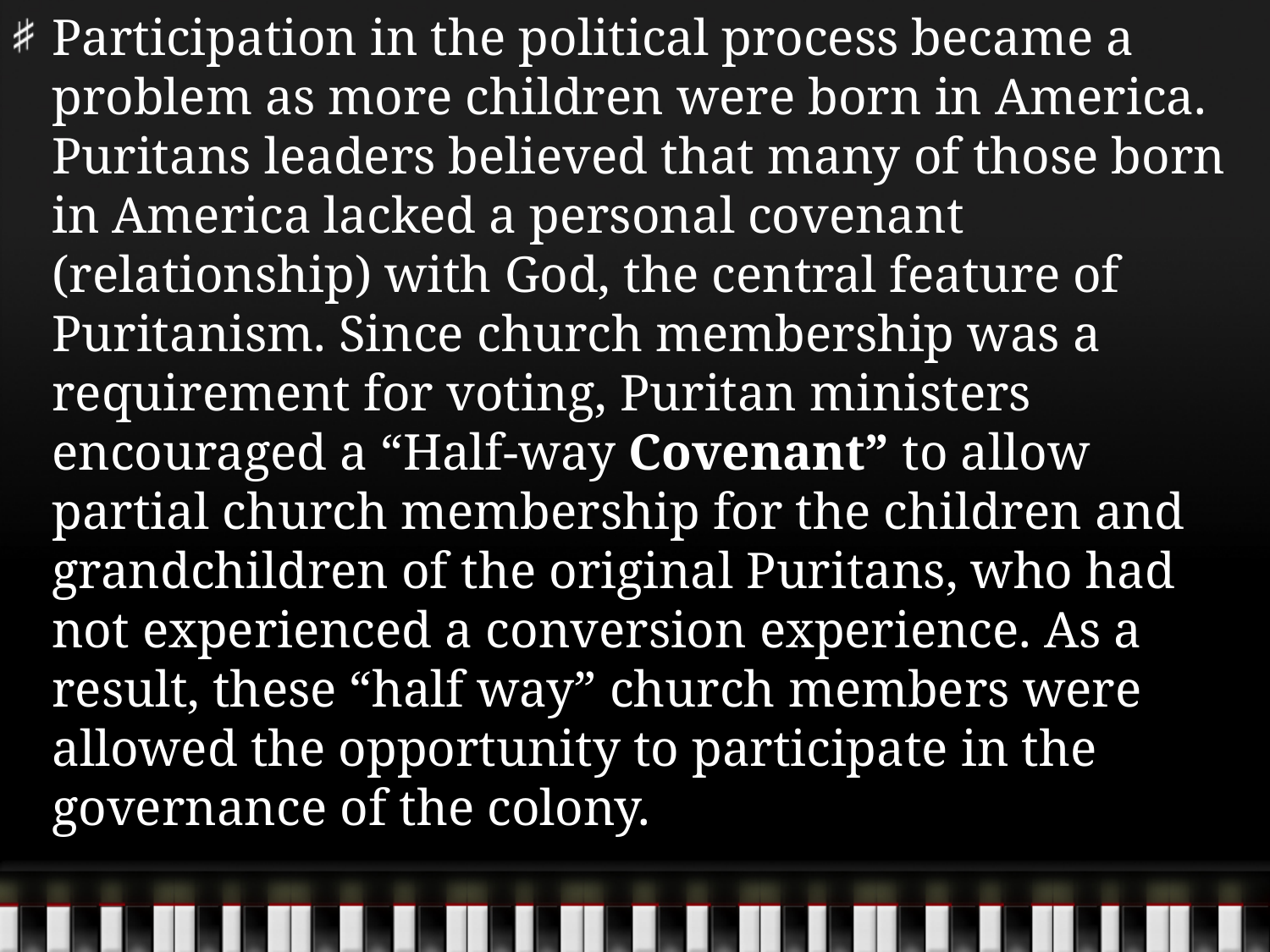

Participation in the political process became a problem as more children were born in America. Puritans leaders believed that many of those born in America lacked a personal covenant (relationship) with God, the central feature of Puritanism. Since church membership was a requirement for voting, Puritan ministers encouraged a “Half-way Covenant” to allow partial church membership for the children and grandchildren of the original Puritans, who had not experienced a conversion experience. As a result, these “half way” church members were allowed the opportunity to participate in the governance of the colony.

#